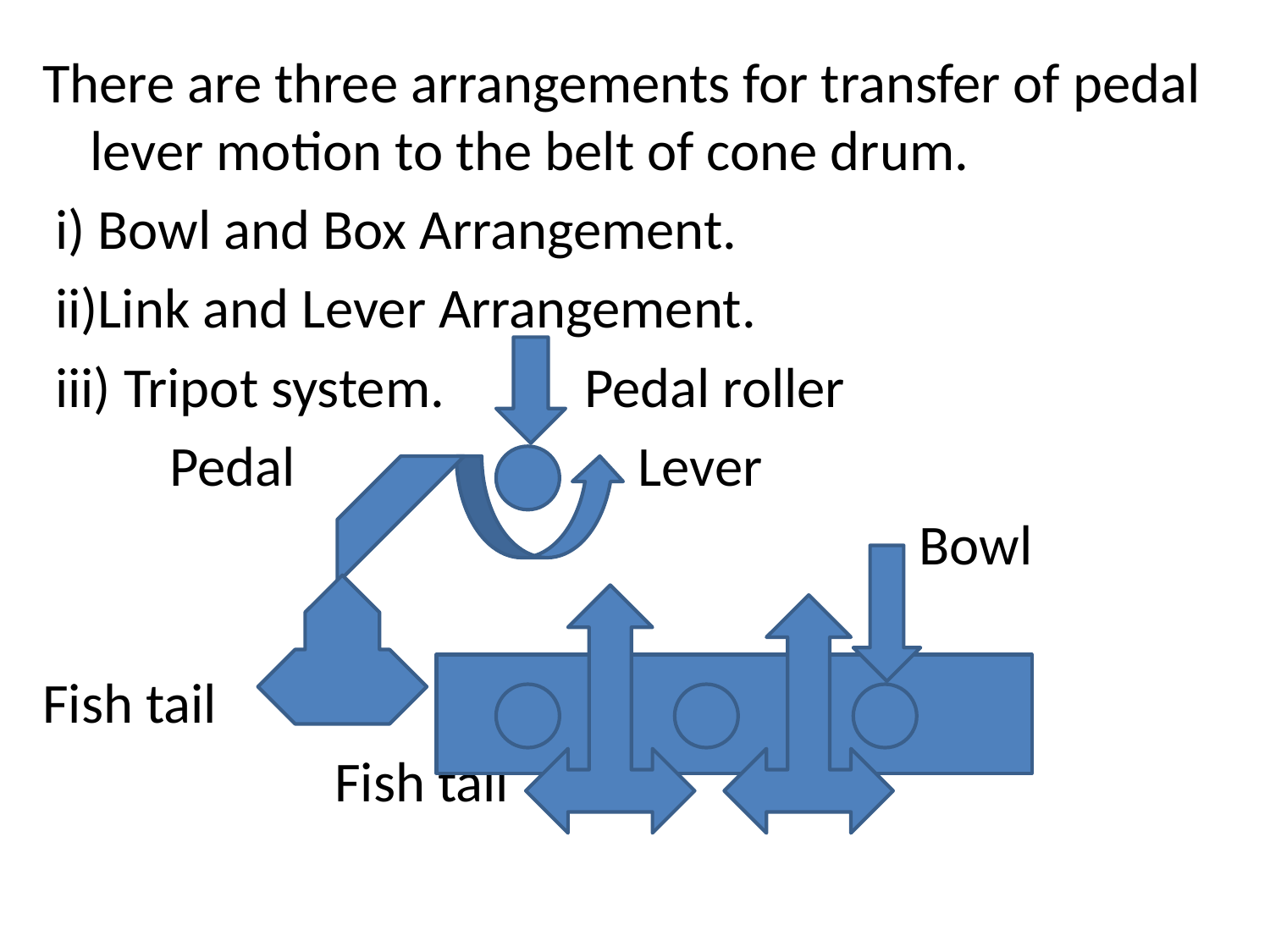

#
There are three arrangements for transfer of pedal lever motion to the belt of cone drum.
 i) Bowl and Box Arrangement.
 ii)Link and Lever Arrangement.
 iii) Tripot system.           Pedal roller
          Pedal                           Lever
                                                                     Bowl

Fish tail
                       Fish tail